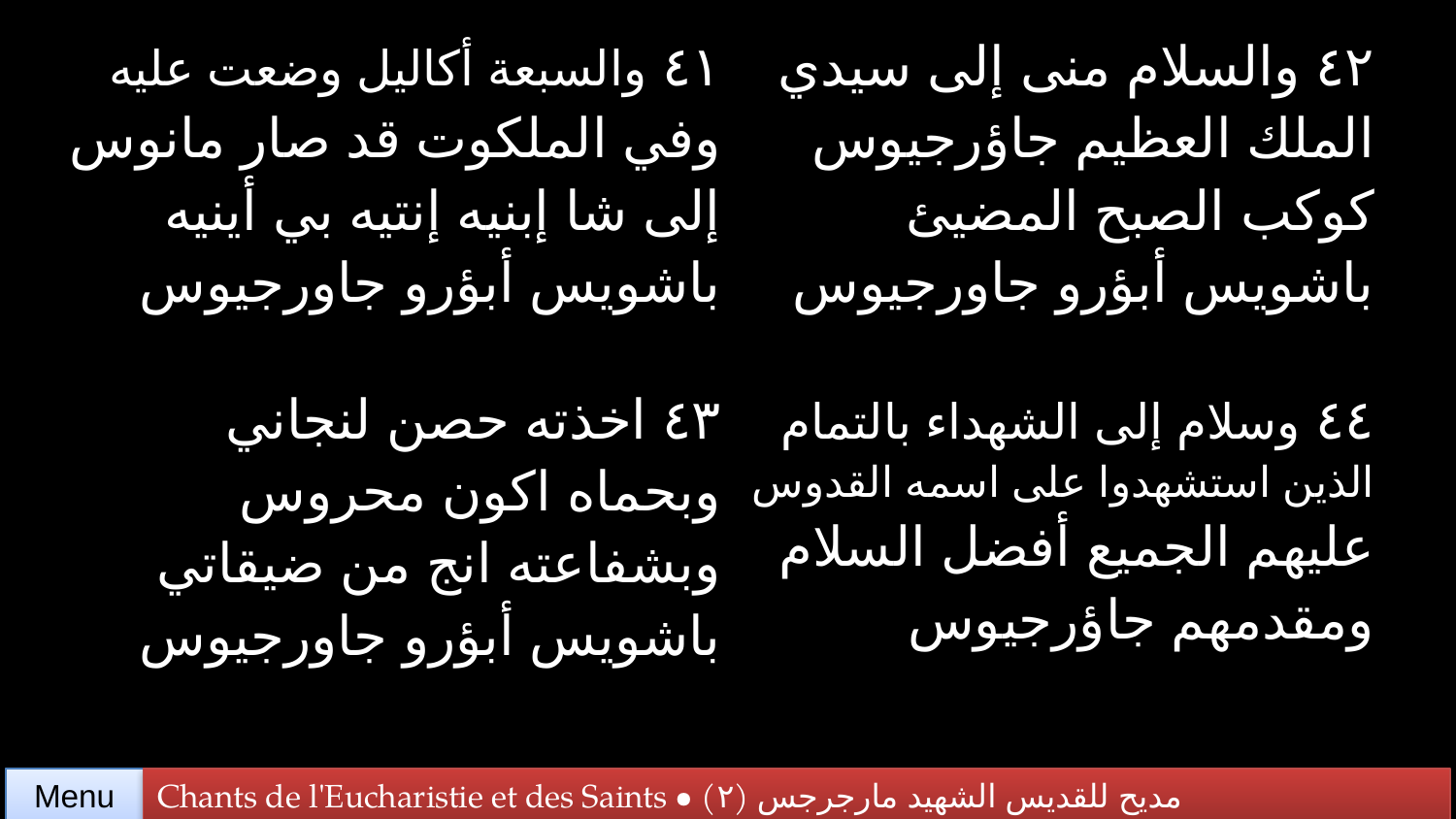

| ٤١ والسبعة أكاليل وضعت عليه وفي الملكوت قد صار مانوس إلى شا إبنيه إنتيه بي أينيه باشويس أبؤرو جاورجيوس | ٤٢ والسلام منى إلى سيدي الملك العظيم جاؤرجيوس كوكب الصبح المضيئ باشويس أبؤرو جاورجيوس |
| --- | --- |
| ٤٣ اخذته حصن لنجاني وبحماه اكون محروس وبشفاعته انج من ضيقاتي باشويس أبؤرو جاورجيوس | ٤٤ وسلام إلى الشهداء بالتمام الذين استشهدوا على اسمه القدوس عليهم الجميع أفضل السلام ومقدمهم جاؤرجيوس |

Chants de l'Eucharistie et des Saints • (٢) مديح للقديس الشهيد مارجرجس
Menu